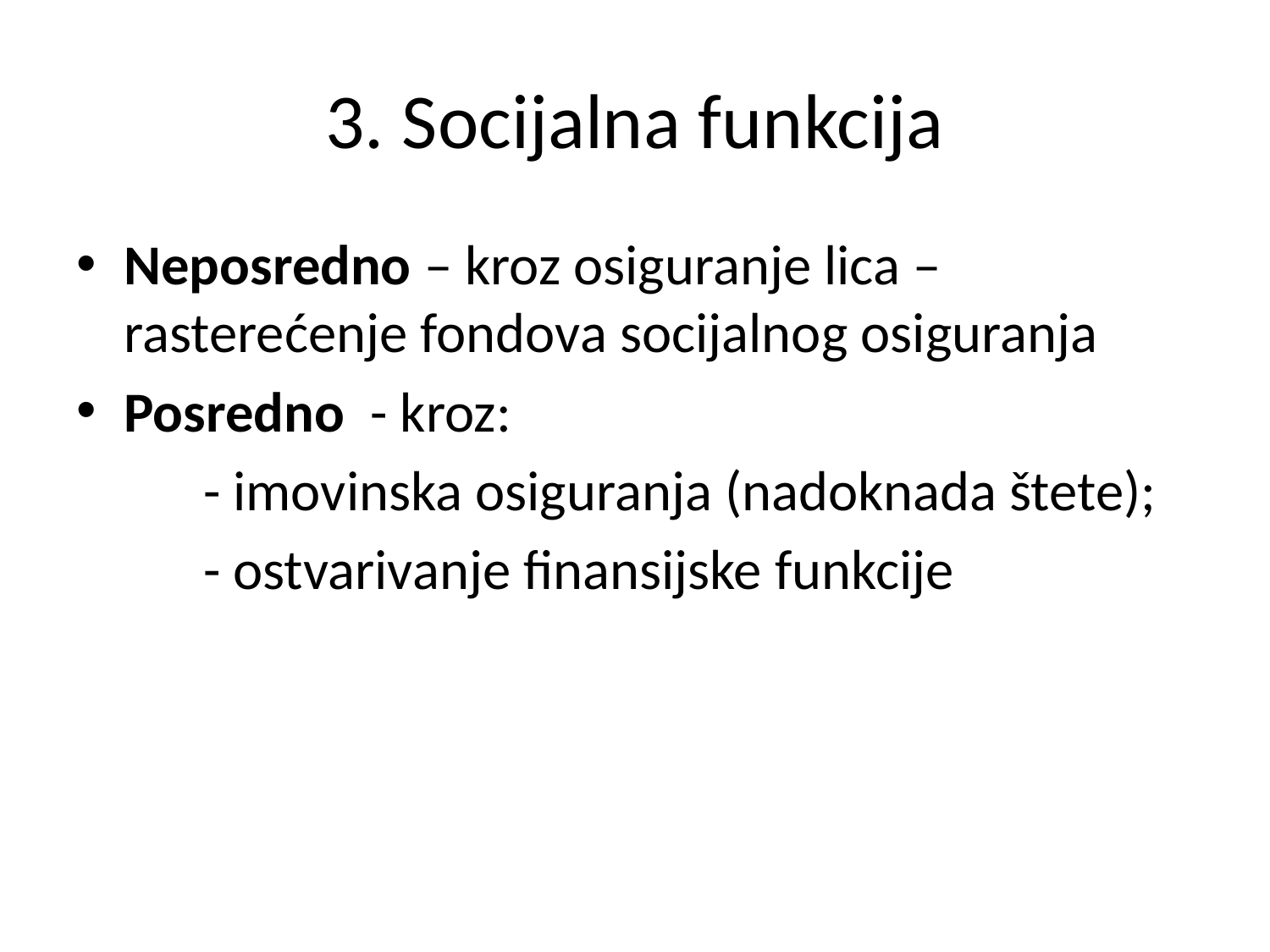

# 3. Socijalna funkcija
Neposredno – kroz osiguranje lica – rasterećenje fondova socijalnog osiguranja
Posredno  - kroz:
	- imovinska osiguranja (nadoknada štete);
	- ostvarivanje finansijske funkcije